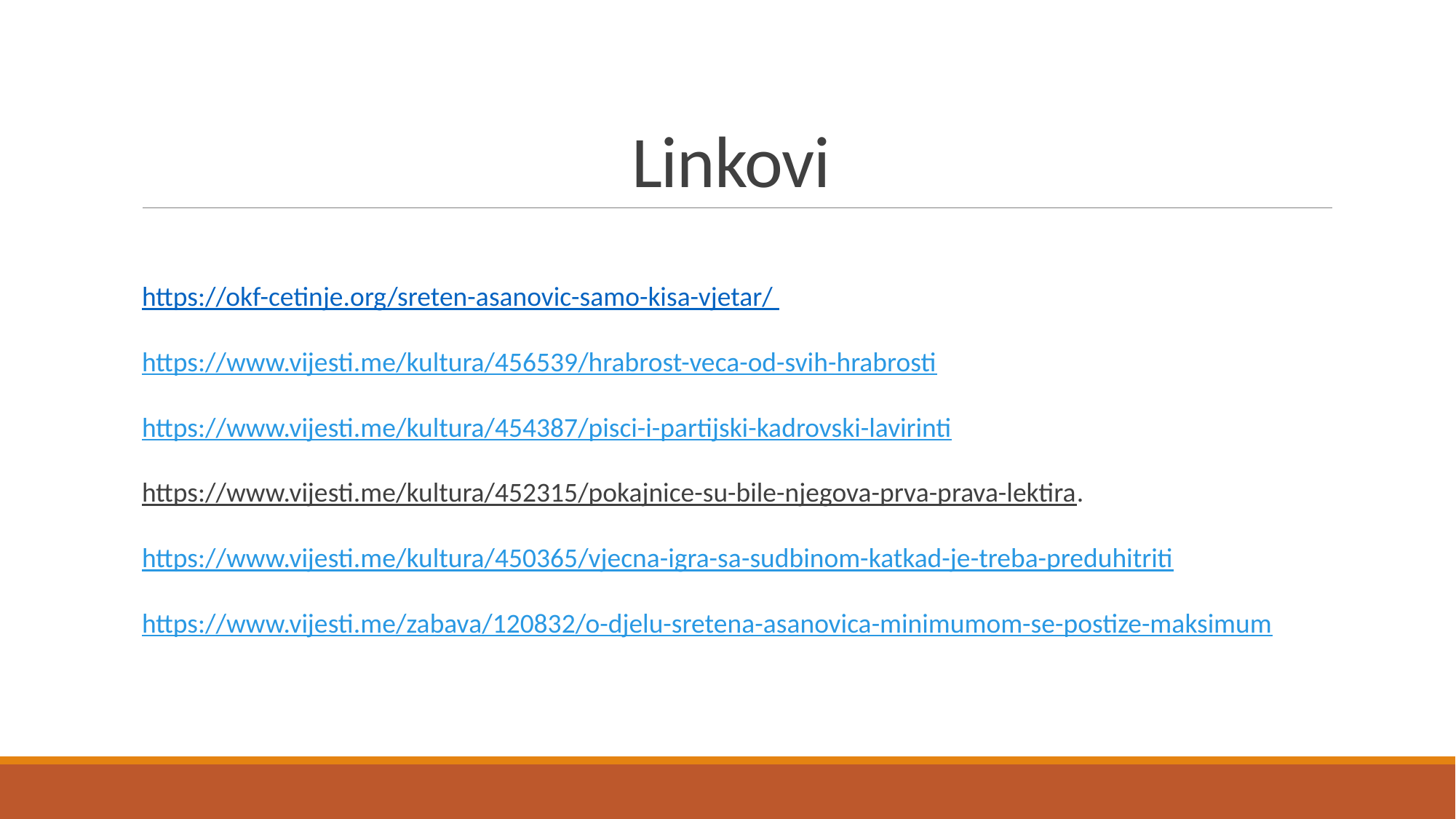

# Linkovi

https://okf-cetinje.org/sreten-asanovic-samo-kisa-vjetar/
https://www.vijesti.me/kultura/456539/hrabrost-veca-od-svih-hrabrosti
https://www.vijesti.me/kultura/454387/pisci-i-partijski-kadrovski-lavirinti
https://www.vijesti.me/kultura/452315/pokajnice-su-bile-njegova-prva-prava-lektira.
https://www.vijesti.me/kultura/450365/vjecna-igra-sa-sudbinom-katkad-je-treba-preduhitriti
https://www.vijesti.me/zabava/120832/o-djelu-sretena-asanovica-minimumom-se-postize-maksimum